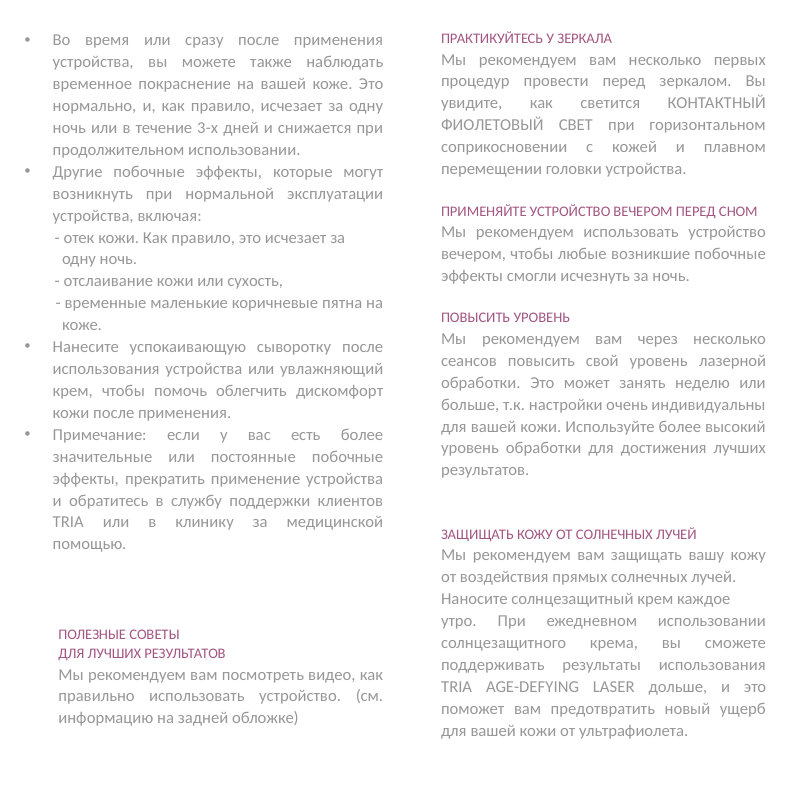

Во время или сразу после применения устройства, вы можете также наблюдать временное покраснение на вашей коже. Это нормально, и, как правило, исчезает за одну ночь или в течение 3-х дней и снижается при продолжительном использовании.
Другие побочные эффекты, которые могут возникнуть при нормальной эксплуатации устройства, включая:
        - отек кожи. Как правило, это исчезает за
          одну ночь.
        - отслаивание кожи или сухость,
        - временные маленькие коричневые пятна на
          коже.
Нанесите успокаивающую сыворотку после использования устройства или увлажняющий крем, чтобы помочь облегчить дискомфорт кожи после применения.
Примечание: если у вас есть более значительные или постоянные побочные эффекты, прекратить применение устройства и обратитесь в службу поддержки клиентов TRIA или в клинику за медицинской помощью.
ПРАКТИКУЙТЕСЬ У ЗЕРКАЛА
Мы рекомендуем вам несколько первых процедур провести перед зеркалом. Вы увидите, как светится КОНТАКТНЫЙ ФИОЛЕТОВЫЙ СВЕТ при горизонтальном соприкосновении с кожей и плавном перемещении головки устройства.

ПРИМЕНЯЙТЕ УСТРОЙСТВО ВЕЧЕРОМ ПЕРЕД СНОМ
Мы рекомендуем использовать устройство вечером, чтобы любые возникшие побочные эффекты смогли исчезнуть за ночь.

ПОВЫСИТЬ УРОВЕНЬ
Мы рекомендуем вам через несколько сеансов повысить свой уровень лазерной обработки. Это может занять неделю или больше, т.к. настройки очень индивидуальны для вашей кожи. Используйте более высокий уровень обработки для достижения лучших результатов.

ЗАЩИЩАТЬ КОЖУ ОТ СОЛНЕЧНЫХ ЛУЧЕЙ
Мы рекомендуем вам защищать вашу кожу от воздействия прямых солнечных лучей.
Наносите солнцезащитный крем каждое
утро. При ежедневном использовании солнцезащитного крема, вы сможете поддерживать результаты использования TRIA AGE-DEFYING LASER дольше, и это поможет вам предотвратить новый ущерб для вашей кожи от ультрафиолета.
ПОЛЕЗНЫЕ СОВЕТЫ
ДЛЯ ЛУЧШИХ РЕЗУЛЬТАТОВ
Мы рекомендуем вам посмотреть видео, как правильно использовать устройство. (см. информацию на задней обложке)